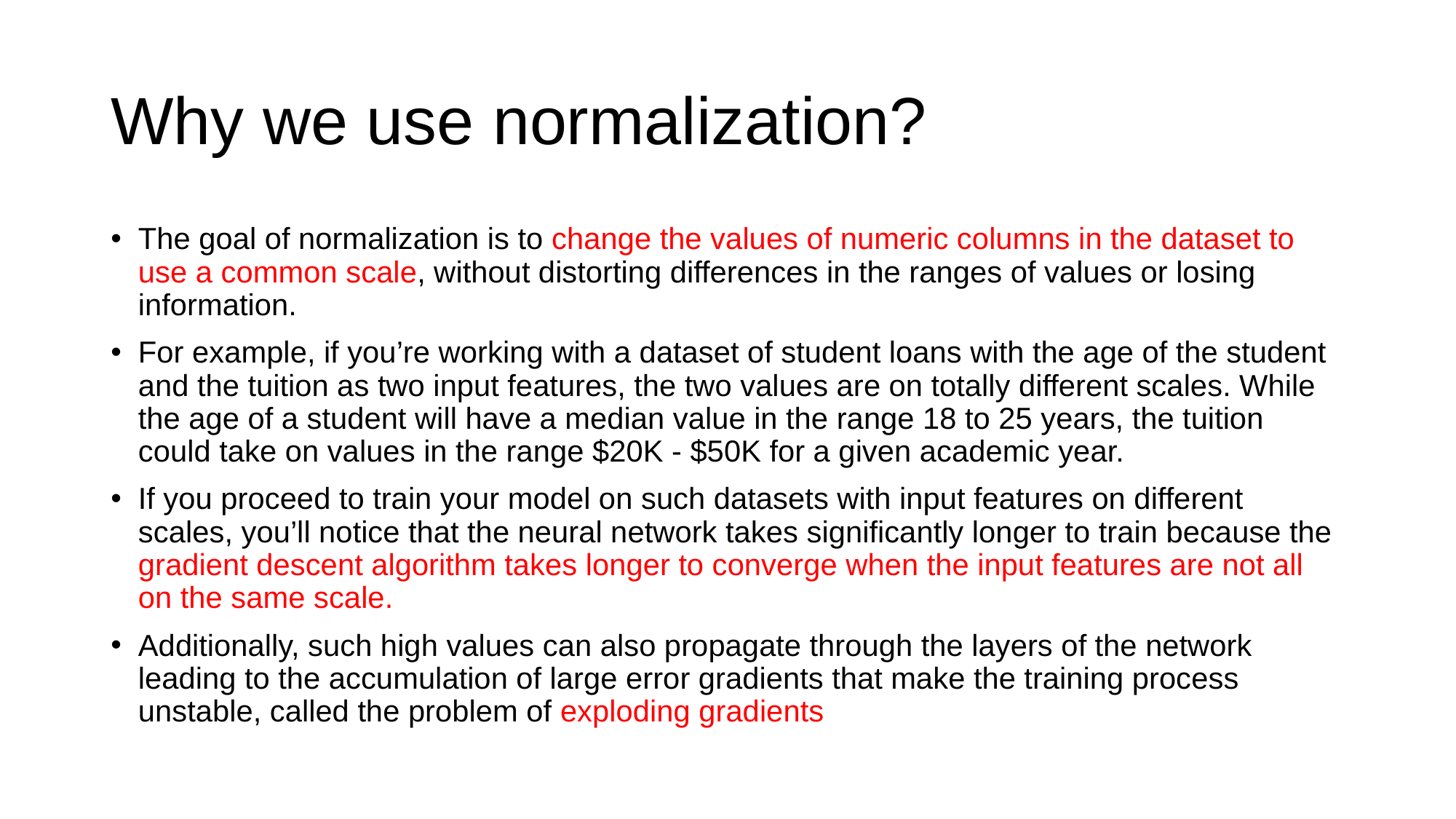

# Why we use normalization?
The goal of normalization is to change the values of numeric columns in the dataset to use a common scale, without distorting differences in the ranges of values or losing information.
For example, if you’re working with a dataset of student loans with the age of the student and the tuition as two input features, the two values are on totally different scales. While the age of a student will have a median value in the range 18 to 25 years, the tuition could take on values in the range $20K - $50K for a given academic year.
If you proceed to train your model on such datasets with input features on different scales, you’ll notice that the neural network takes significantly longer to train because the gradient descent algorithm takes longer to converge when the input features are not all on the same scale.
Additionally, such high values can also propagate through the layers of the network leading to the accumulation of large error gradients that make the training process unstable, called the problem of exploding gradients